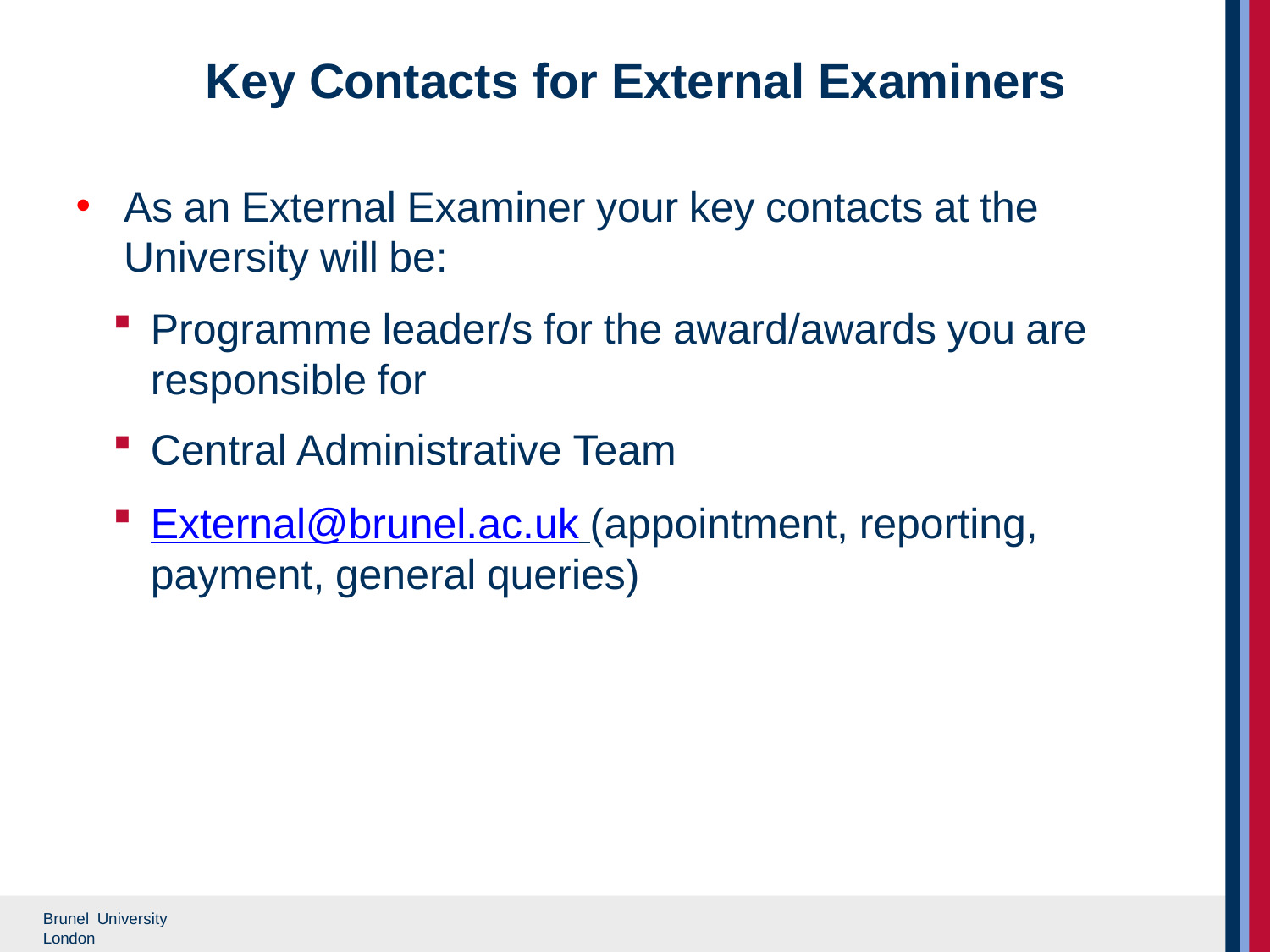

# Key Contacts for External Examiners
As an External Examiner your key contacts at the University will be:
Programme leader/s for the award/awards you are responsible for
Central Administrative Team
External@brunel.ac.uk (appointment, reporting, payment, general queries)
Brunel  University  London